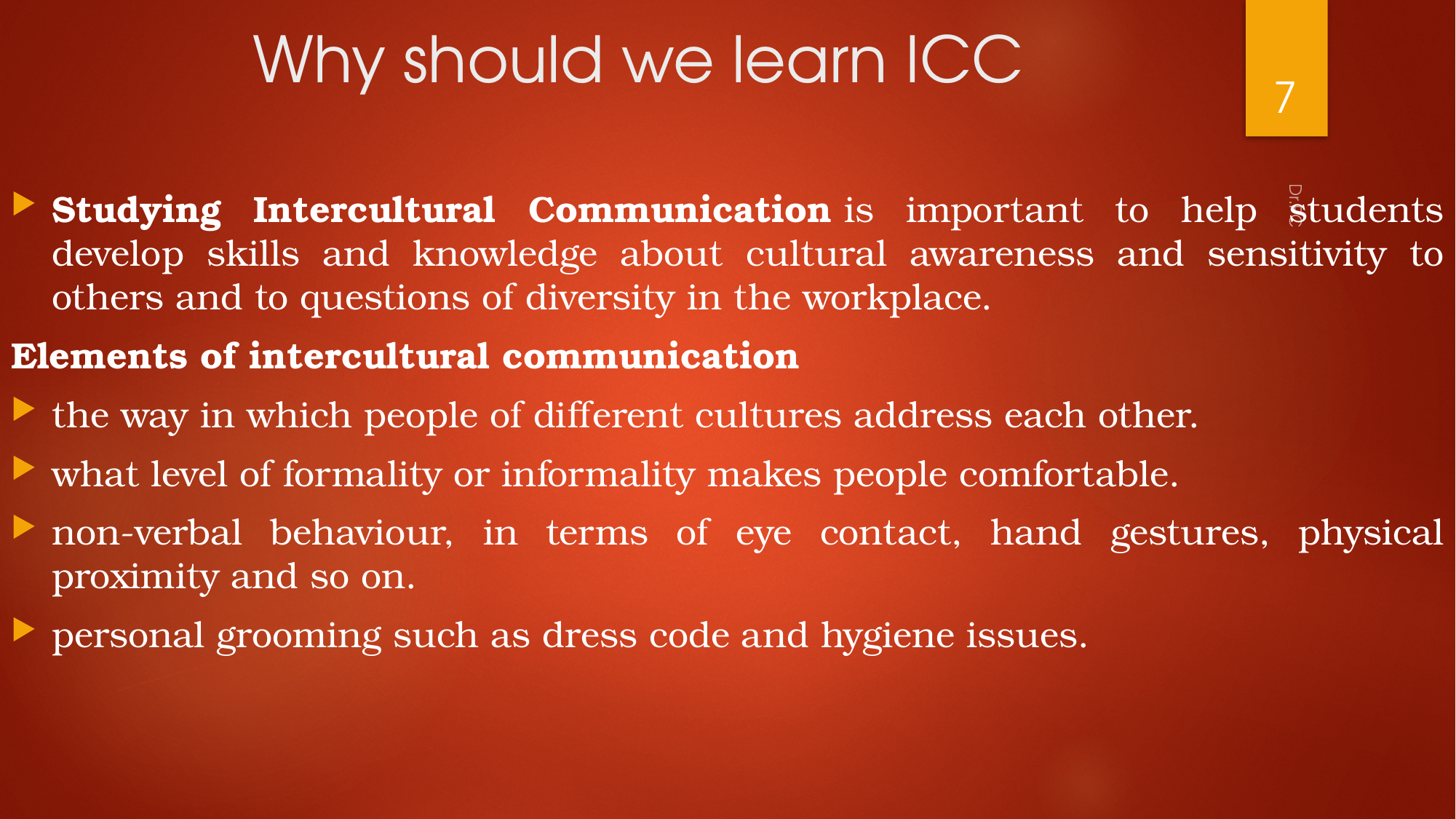

# Why should we learn ICC
7
Studying Intercultural Communication is important to help students develop skills and knowledge about cultural awareness and sensitivity to others and to questions of diversity in the workplace.
Elements of intercultural communication
the way in which people of different cultures address each other.
what level of formality or informality makes people comfortable.
non-verbal behaviour, in terms of eye contact, hand gestures, physical proximity and so on.
personal grooming such as dress code and hygiene issues.

Dr.PC